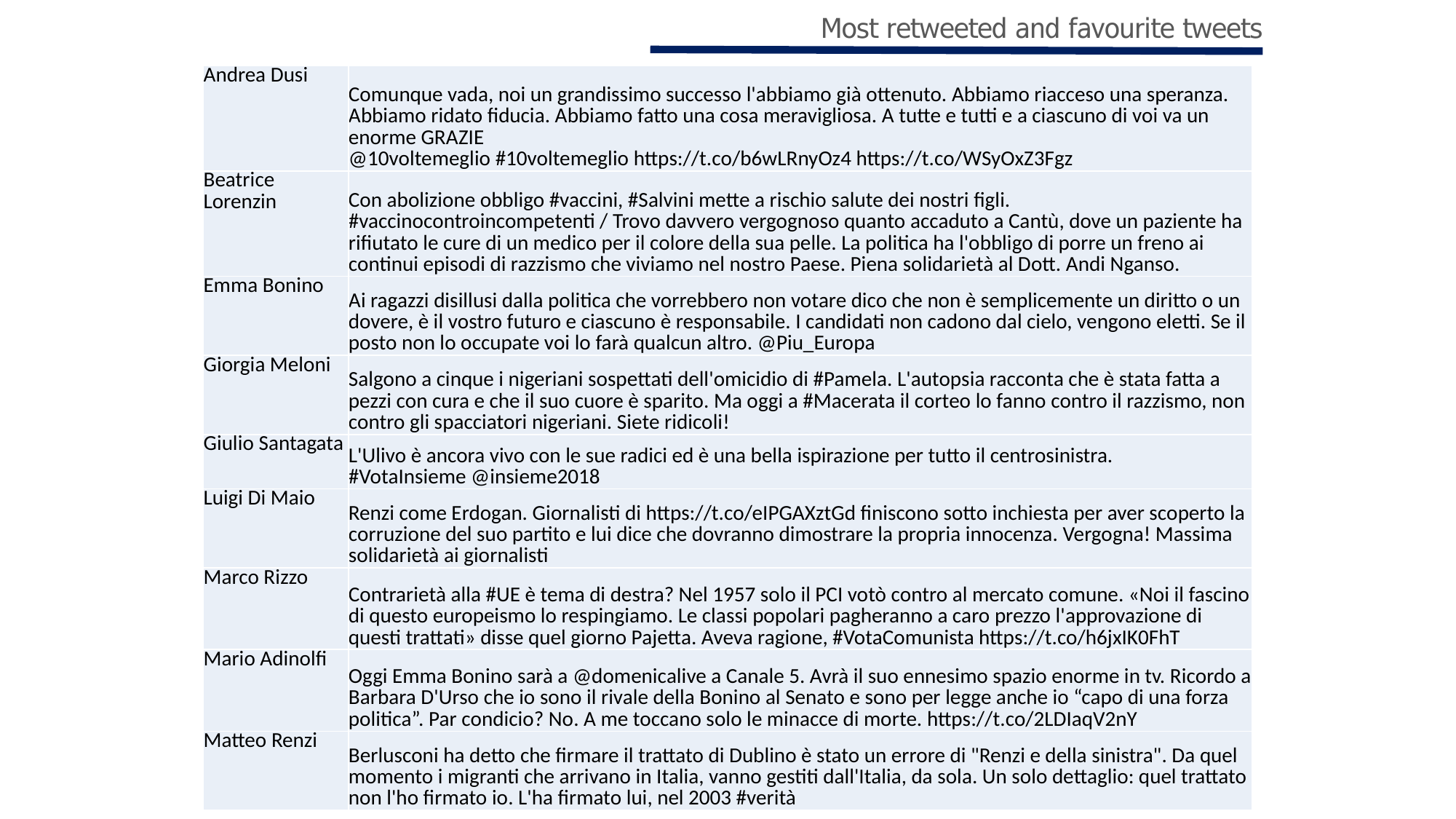

Most retweeted and favourite tweets
| Andrea Dusi | Comunque vada, noi un grandissimo successo l'abbiamo già ottenuto. Abbiamo riacceso una speranza. Abbiamo ridato fiducia. Abbiamo fatto una cosa meravigliosa. A tutte e tutti e a ciascuno di voi va un enorme GRAZIE @10voltemeglio #10voltemeglio https://t.co/b6wLRnyOz4 https://t.co/WSyOxZ3Fgz |
| --- | --- |
| Beatrice Lorenzin | Con abolizione obbligo #vaccini, #Salvini mette a rischio salute dei nostri figli. #vaccinocontroincompetenti / Trovo davvero vergognoso quanto accaduto a Cantù, dove un paziente ha rifiutato le cure di un medico per il colore della sua pelle. La politica ha l'obbligo di porre un freno ai continui episodi di razzismo che viviamo nel nostro Paese. Piena solidarietà al Dott. Andi Nganso. |
| Emma Bonino | Ai ragazzi disillusi dalla politica che vorrebbero non votare dico che non è semplicemente un diritto o un dovere, è il vostro futuro e ciascuno è responsabile. I candidati non cadono dal cielo, vengono eletti. Se il posto non lo occupate voi lo farà qualcun altro. @Piu\_Europa |
| Giorgia Meloni | Salgono a cinque i nigeriani sospettati dell'omicidio di #Pamela. L'autopsia racconta che è stata fatta a pezzi con cura e che il suo cuore è sparito. Ma oggi a #Macerata il corteo lo fanno contro il razzismo, non contro gli spacciatori nigeriani. Siete ridicoli! |
| Giulio Santagata | L'Ulivo è ancora vivo con le sue radici ed è una bella ispirazione per tutto il centrosinistra. #VotaInsieme @insieme2018 |
| Luigi Di Maio | Renzi come Erdogan. Giornalisti di https://t.co/eIPGAXztGd finiscono sotto inchiesta per aver scoperto la corruzione del suo partito e lui dice che dovranno dimostrare la propria innocenza. Vergogna! Massima solidarietà ai giornalisti |
| Marco Rizzo | Contrarietà alla #UE è tema di destra? Nel 1957 solo il PCI votò contro al mercato comune. «Noi il fascino di questo europeismo lo respingiamo. Le classi popolari pagheranno a caro prezzo l'approvazione di questi trattati» disse quel giorno Pajetta. Aveva ragione, #VotaComunista https://t.co/h6jxIK0FhT |
| Mario Adinolfi | Oggi Emma Bonino sarà a @domenicalive a Canale 5. Avrà il suo ennesimo spazio enorme in tv. Ricordo a Barbara D'Urso che io sono il rivale della Bonino al Senato e sono per legge anche io “capo di una forza politica”. Par condicio? No. A me toccano solo le minacce di morte. https://t.co/2LDIaqV2nY |
| Matteo Renzi | Berlusconi ha detto che firmare il trattato di Dublino è stato un errore di "Renzi e della sinistra". Da quel momento i migranti che arrivano in Italia, vanno gestiti dall'Italia, da sola. Un solo dettaglio: quel trattato non l'ho firmato io. L'ha firmato lui, nel 2003 #verità |